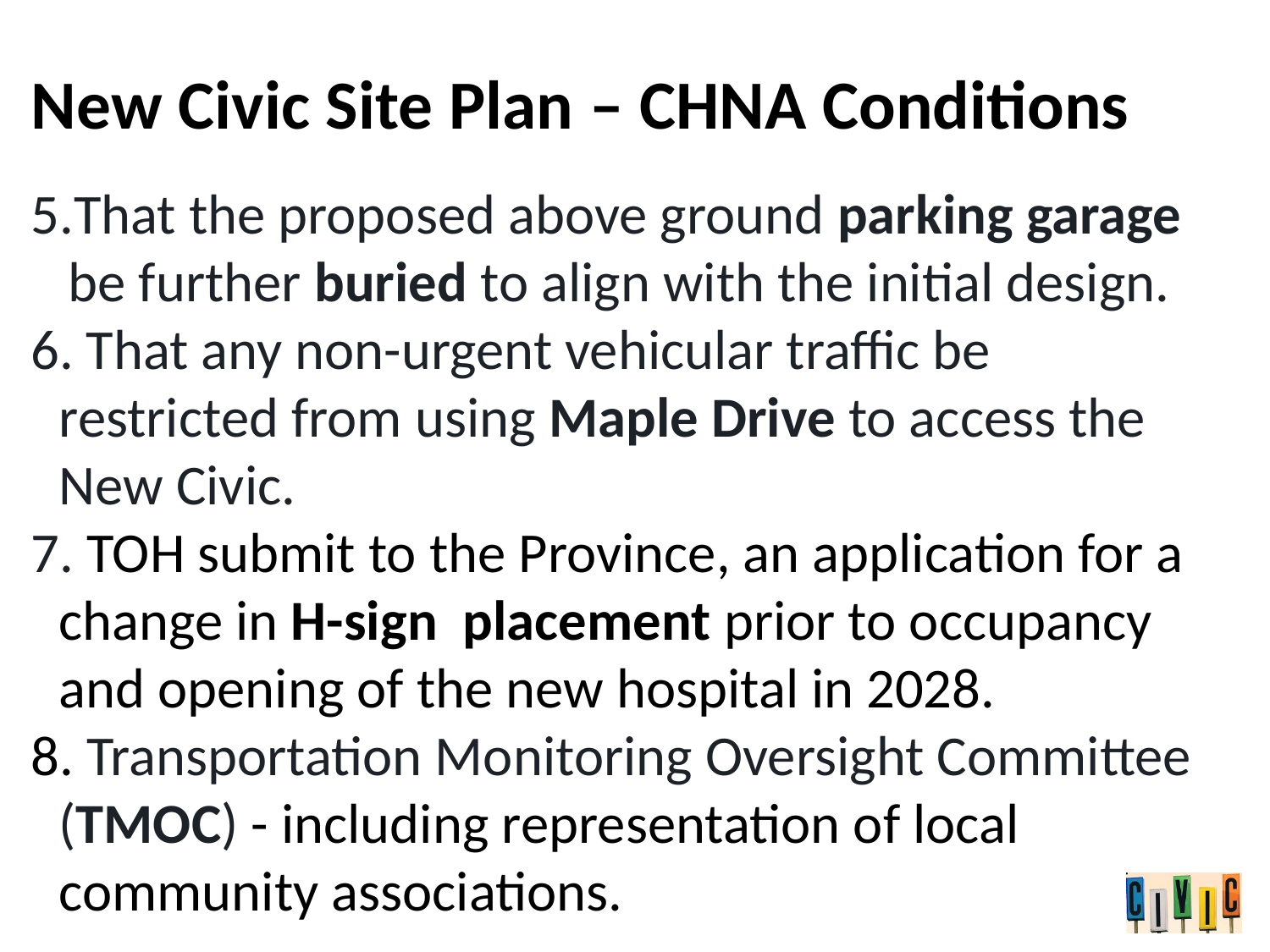

# New Civic Site Plan – CHNA Conditions

That the proposed above ground parking garage be further buried to align with the initial design.
6. That any non-urgent vehicular traffic be restricted from using Maple Drive to access the New Civic.
7. TOH submit to the Province, an application for a change in H-sign  placement prior to occupancy and opening of the new hospital in 2028.
8. Transportation Monitoring Oversight Committee (TMOC) - including representation of local community associations.